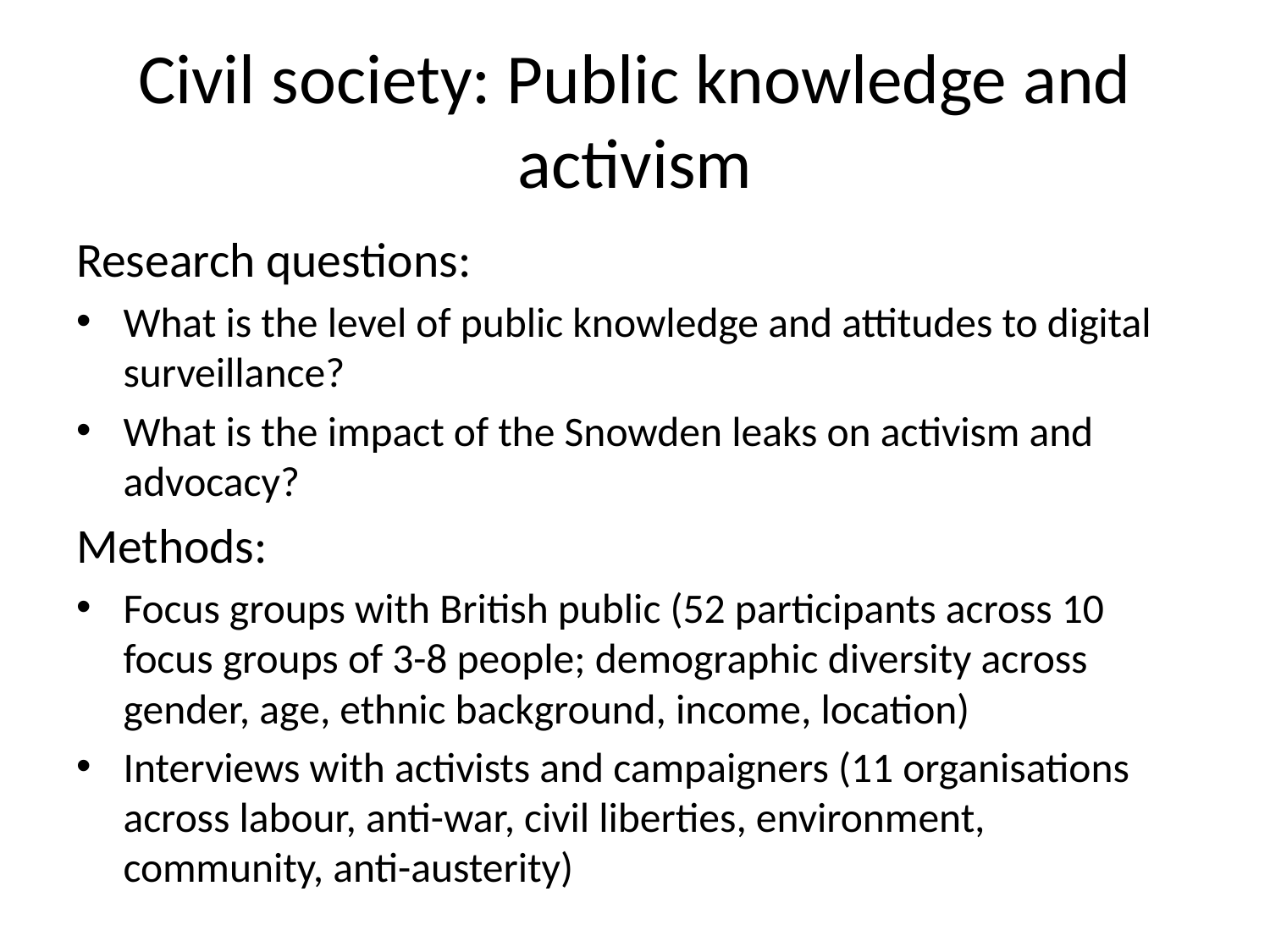

# Civil society: Public knowledge and activism
Research questions:
What is the level of public knowledge and attitudes to digital surveillance?
What is the impact of the Snowden leaks on activism and advocacy?
Methods:
Focus groups with British public (52 participants across 10 focus groups of 3-8 people; demographic diversity across gender, age, ethnic background, income, location)
Interviews with activists and campaigners (11 organisations across labour, anti-war, civil liberties, environment, community, anti-austerity)